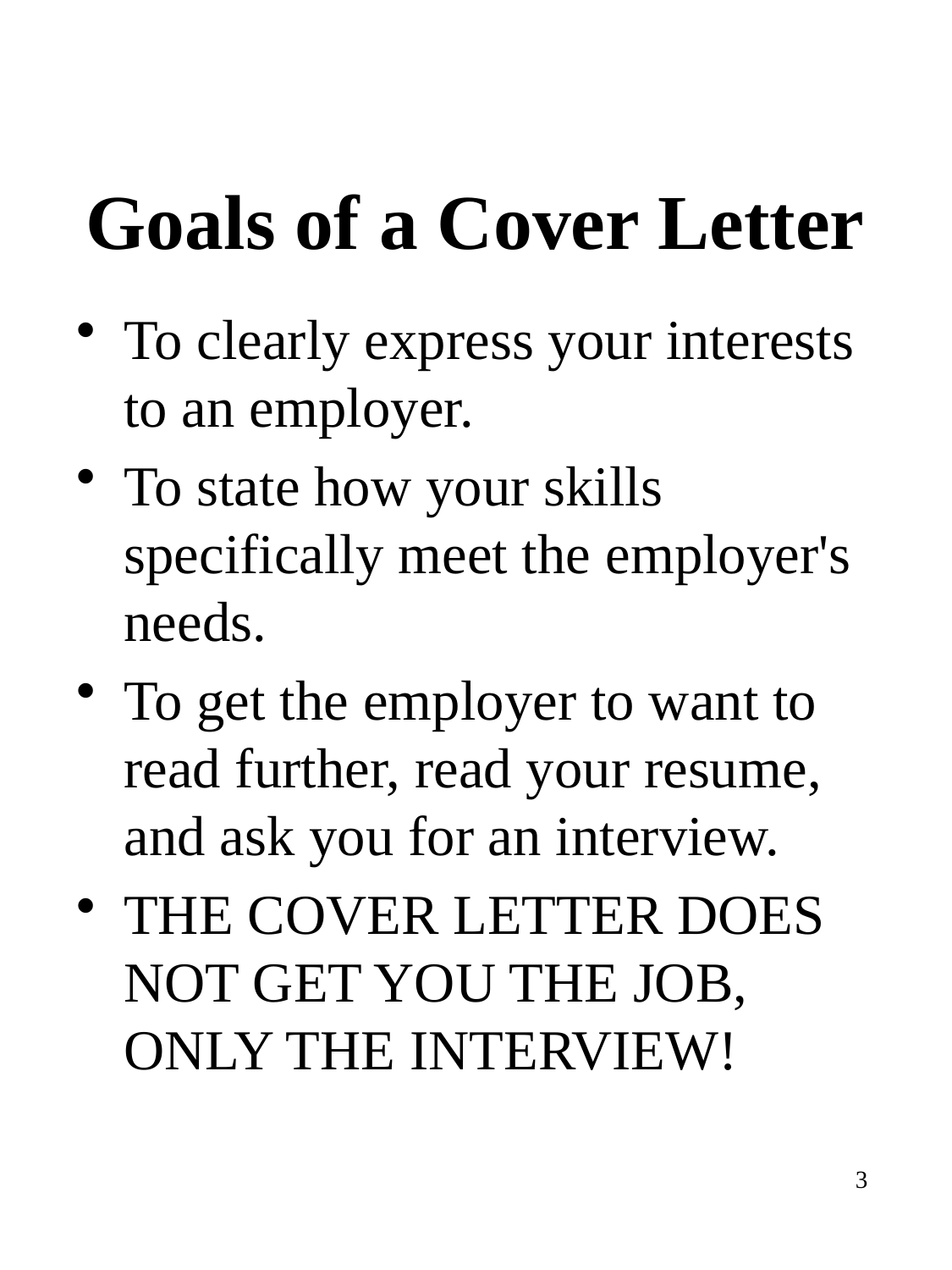

# Goals of a Cover Letter
To clearly express your interests to an employer.
To state how your skills specifically meet the employer's needs.
To get the employer to want to read further, read your resume, and ask you for an interview.
THE COVER LETTER DOES NOT GET YOU THE JOB, ONLY THE INTERVIEW!
3